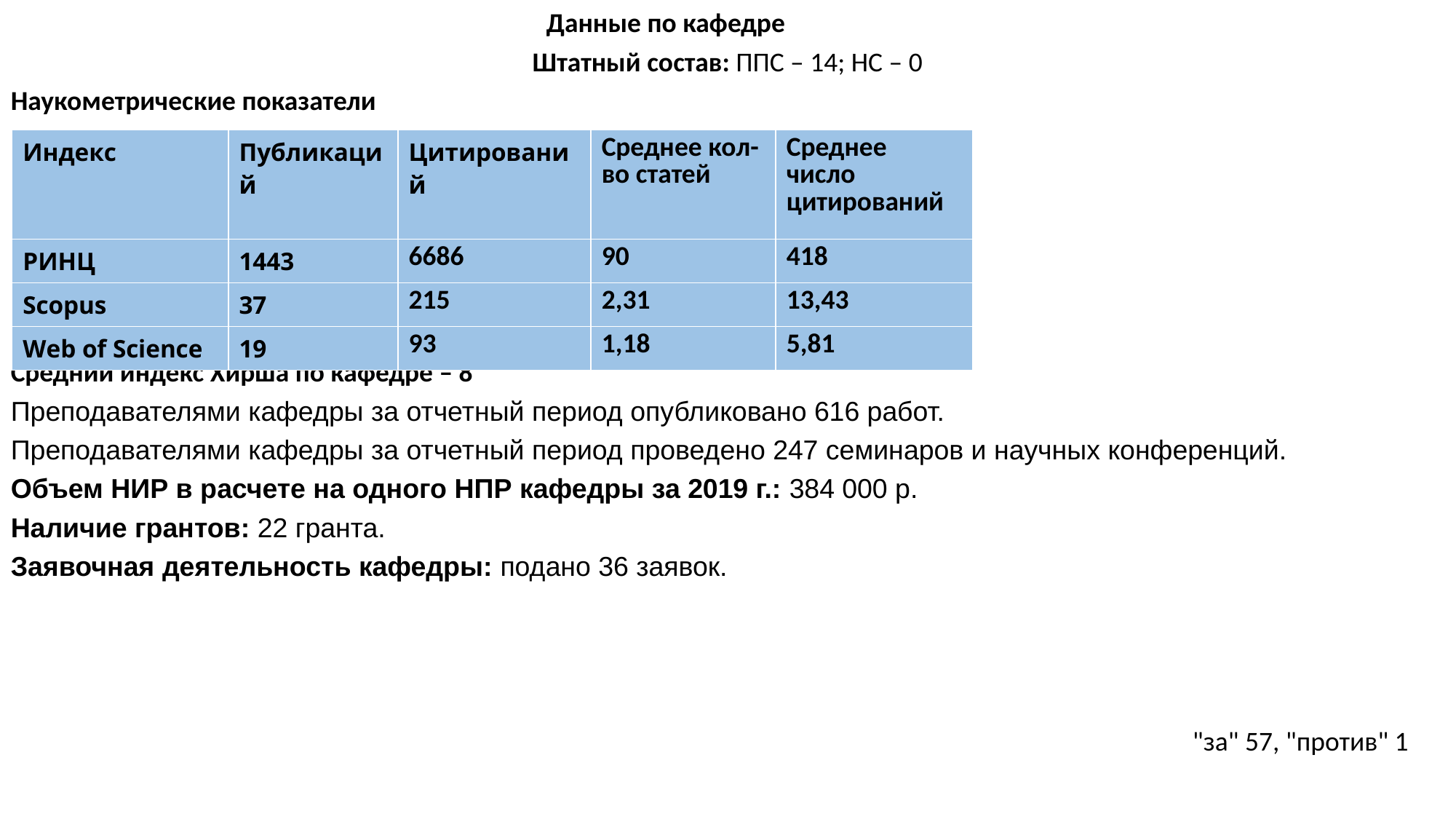

Данные по кафедре
Штатный состав: ППС – 14; НС – 0
Наукометрические показатели

Средний индекс Хирша по кафедре – 8
Преподавателями кафедры за отчетный период опубликовано 616 работ.
Преподавателями кафедры за отчетный период проведено 247 семинаров и научных конференций.
Объем НИР в расчете на одного НПР кафедры за 2019 г.: 384 000 р.
Наличие грантов: 22 гранта.
Заявочная деятельность кафедры: подано 36 заявок.
| Индекс | Публикаций | Цитирований | Среднее кол-во статей | Среднее число цитирований |
| --- | --- | --- | --- | --- |
| РИНЦ | 1443 | 6686 | 90 | 418 |
| Scopus | 37 | 215 | 2,31 | 13,43 |
| Web of Science | 19 | 93 | 1,18 | 5,81 |
"за" 57, "против" 1